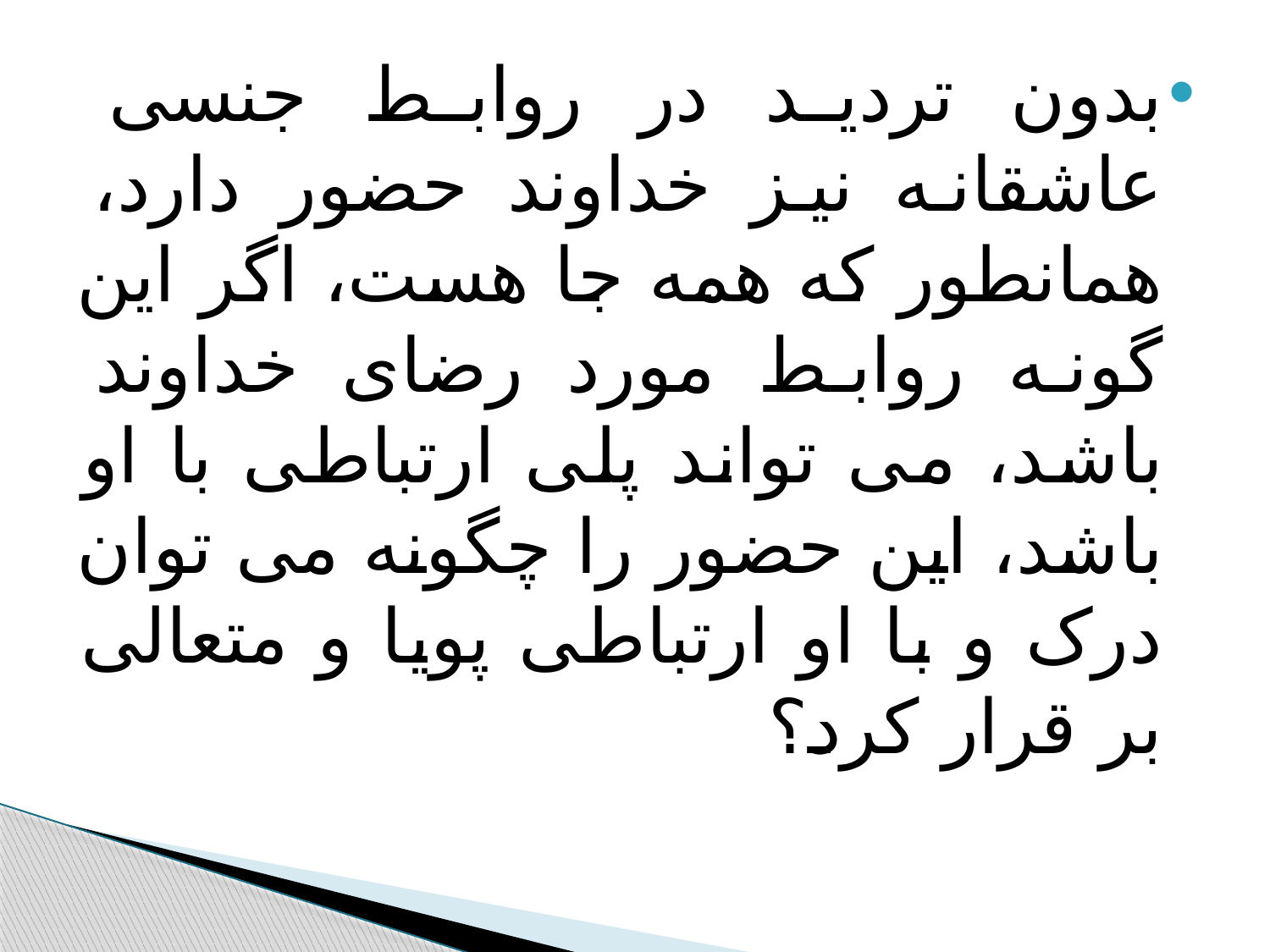

#
بدون تردید در روابط جنسی عاشقانه نیز خداوند حضور دارد، همانطور که همه جا هست، اگر این گونه روابط مورد رضای خداوند باشد، می تواند پلی ارتباطی با او باشد، این حضور را چگونه می توان درک و با او ارتباطی پویا و متعالی بر قرار کرد؟